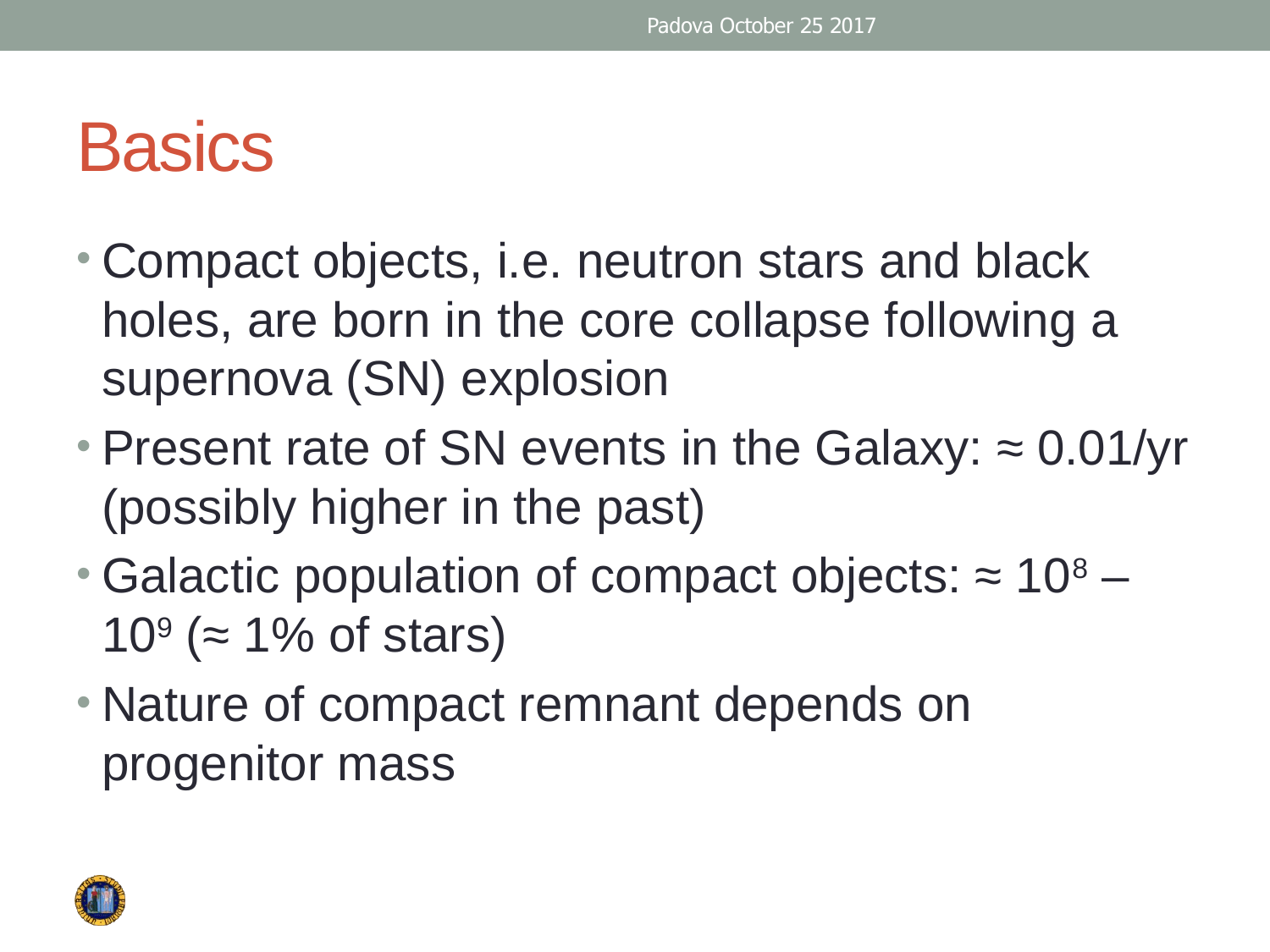

Padova October 25 2017
# Basics
Compact objects, i.e. neutron stars and black holes, are born in the core collapse following a supernova (SN) explosion
Present rate of SN events in the Galaxy: ≈ 0.01/yr (possibly higher in the past)
Galactic population of compact objects: ≈ 108 – 109 (≈ 1% of stars)
Nature of compact remnant depends on progenitor mass